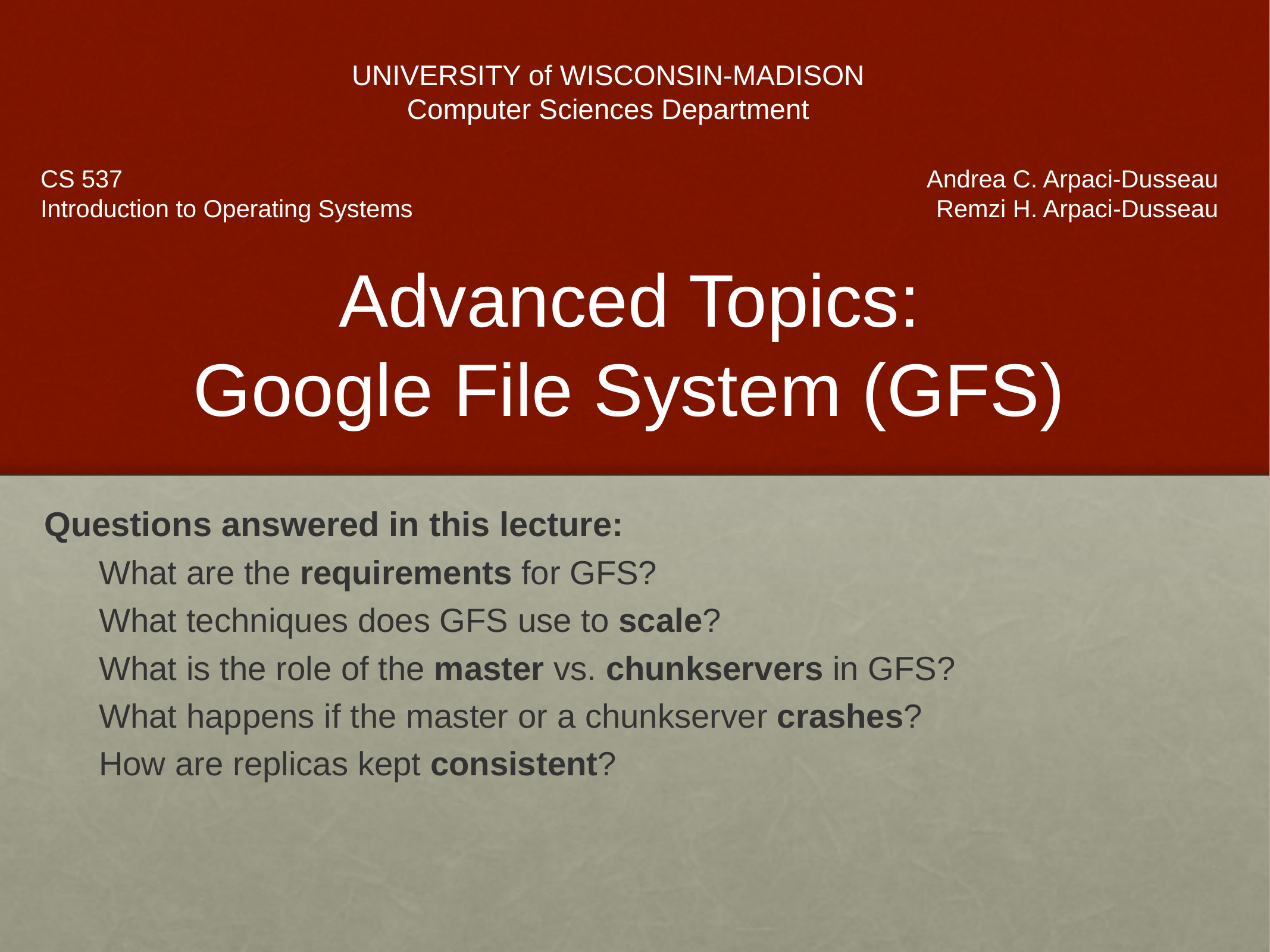

UNIVERSITY of WISCONSIN-MADISON
Computer Sciences Department
CS 537
Introduction to Operating Systems
Andrea C. Arpaci-Dusseau
Remzi H. Arpaci-Dusseau
# Advanced Topics: Google File System (GFS)
Questions answered in this lecture:
What are the requirements for GFS?
What techniques does GFS use to scale?
What is the role of the master vs. chunkservers in GFS?
What happens if the master or a chunkserver crashes?
How are replicas kept consistent?